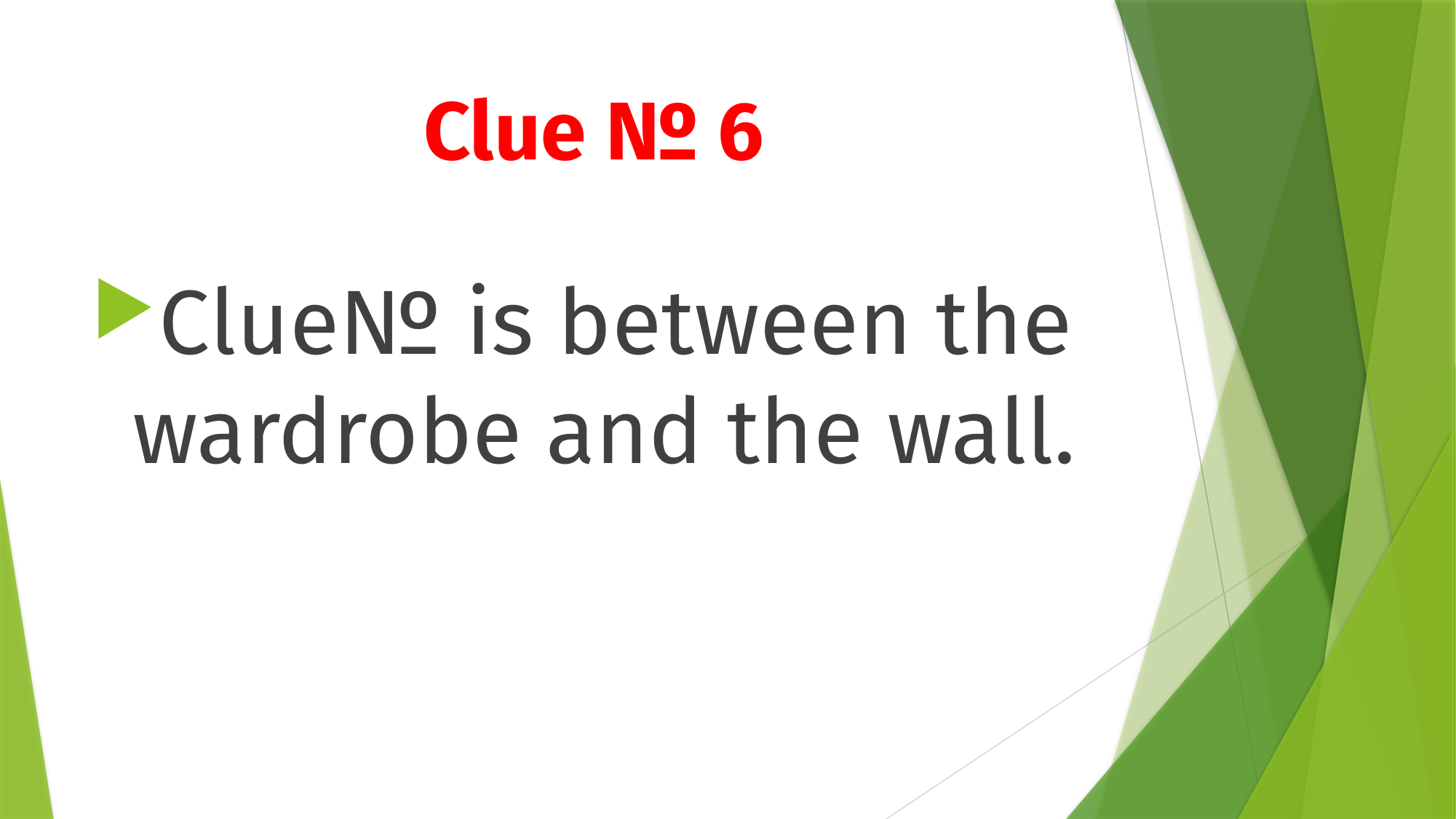

# Clue № 6
Сlue№ is between the wardrobe and the wall.